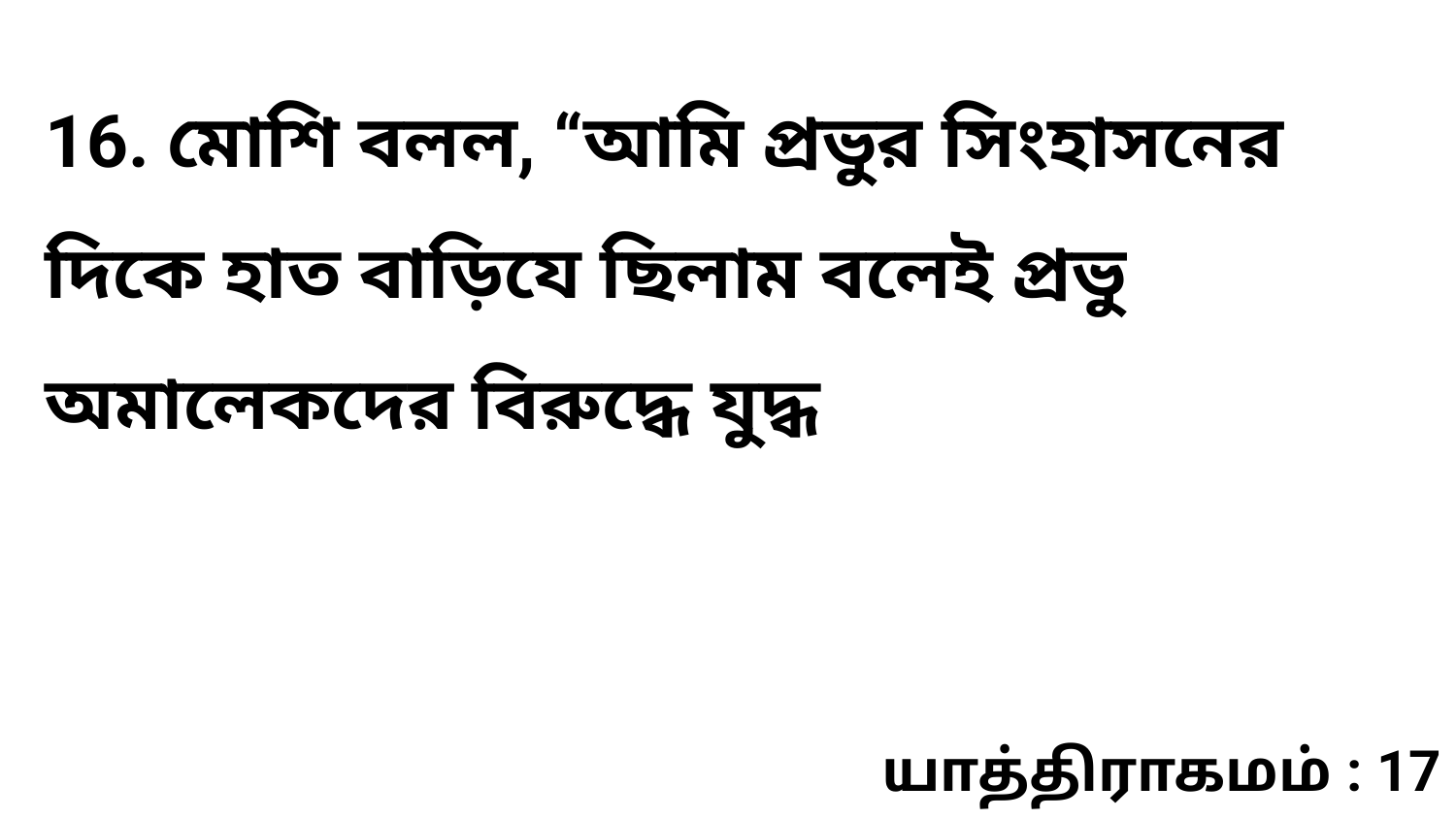

16. মোশি বলল, “আমি প্রভুর সিংহাসনের দিকে হাত বাড়িযে ছিলাম বলেই প্রভু অমালেকদের বিরুদ্ধে যুদ্ধ
யாத்திராகமம் : 17